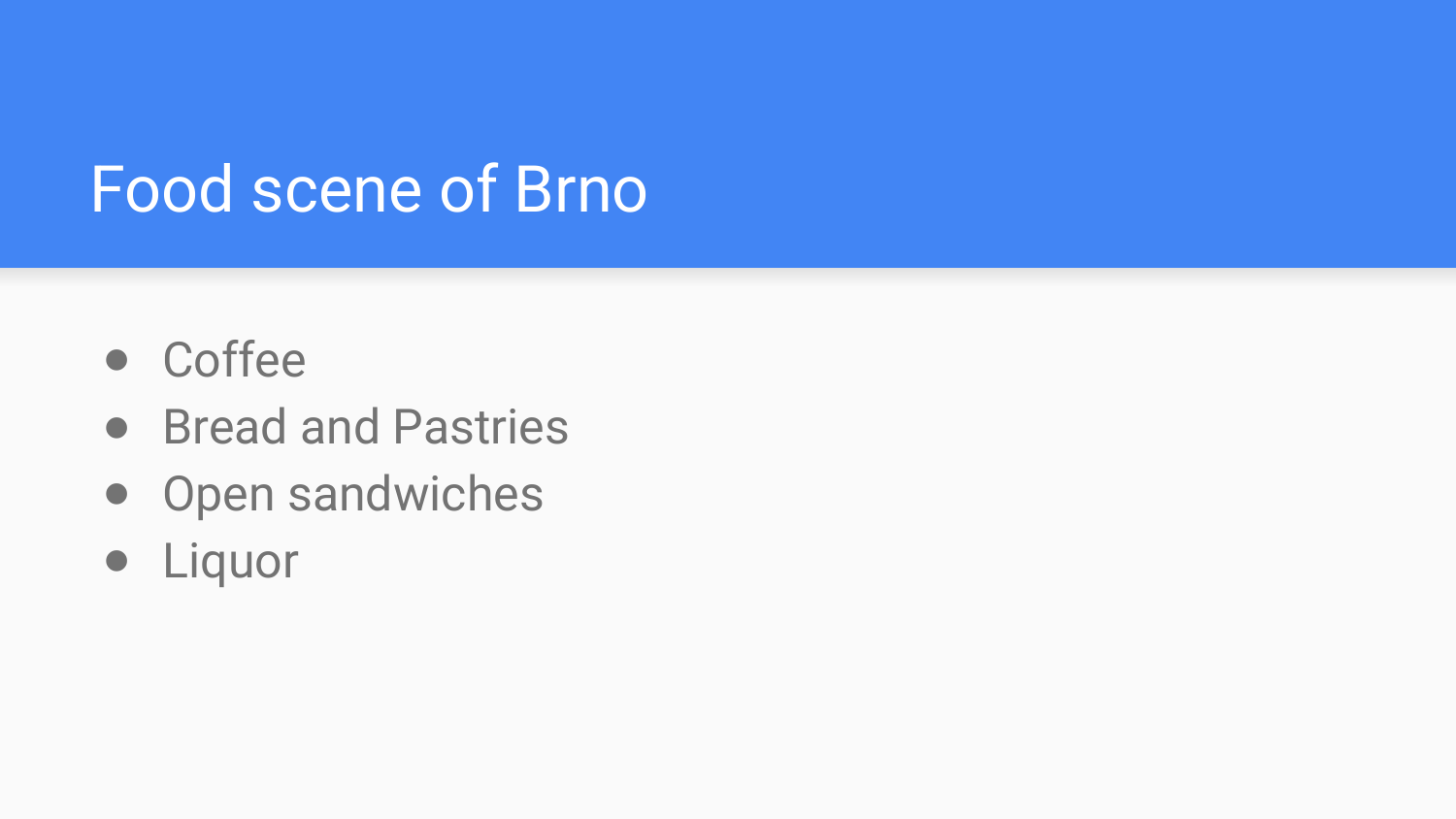

# Food scene of Brno
Coffee
Bread and Pastries
Open sandwiches
Liquor